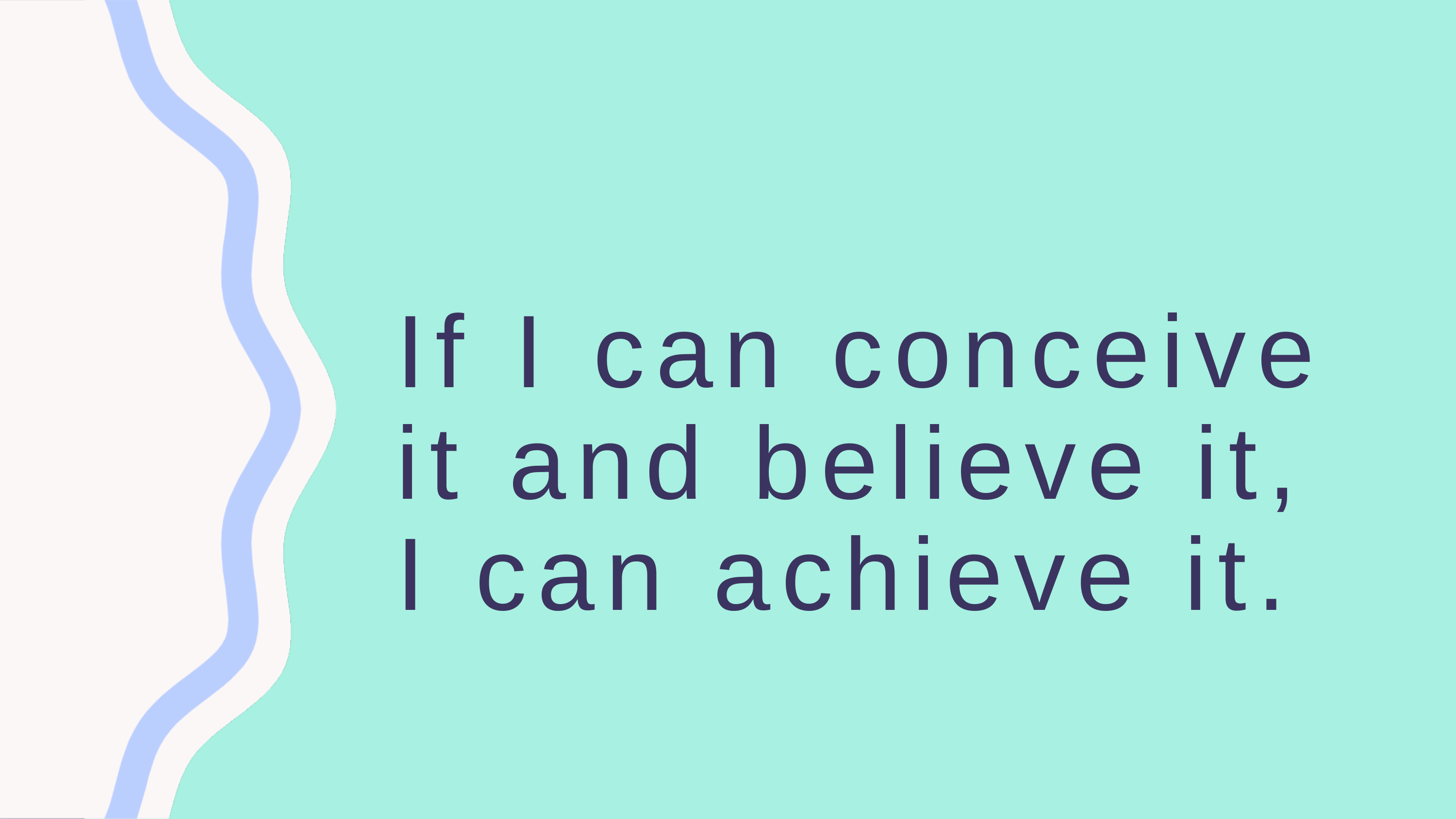

If I can conceive it and believe it, I can achieve it.